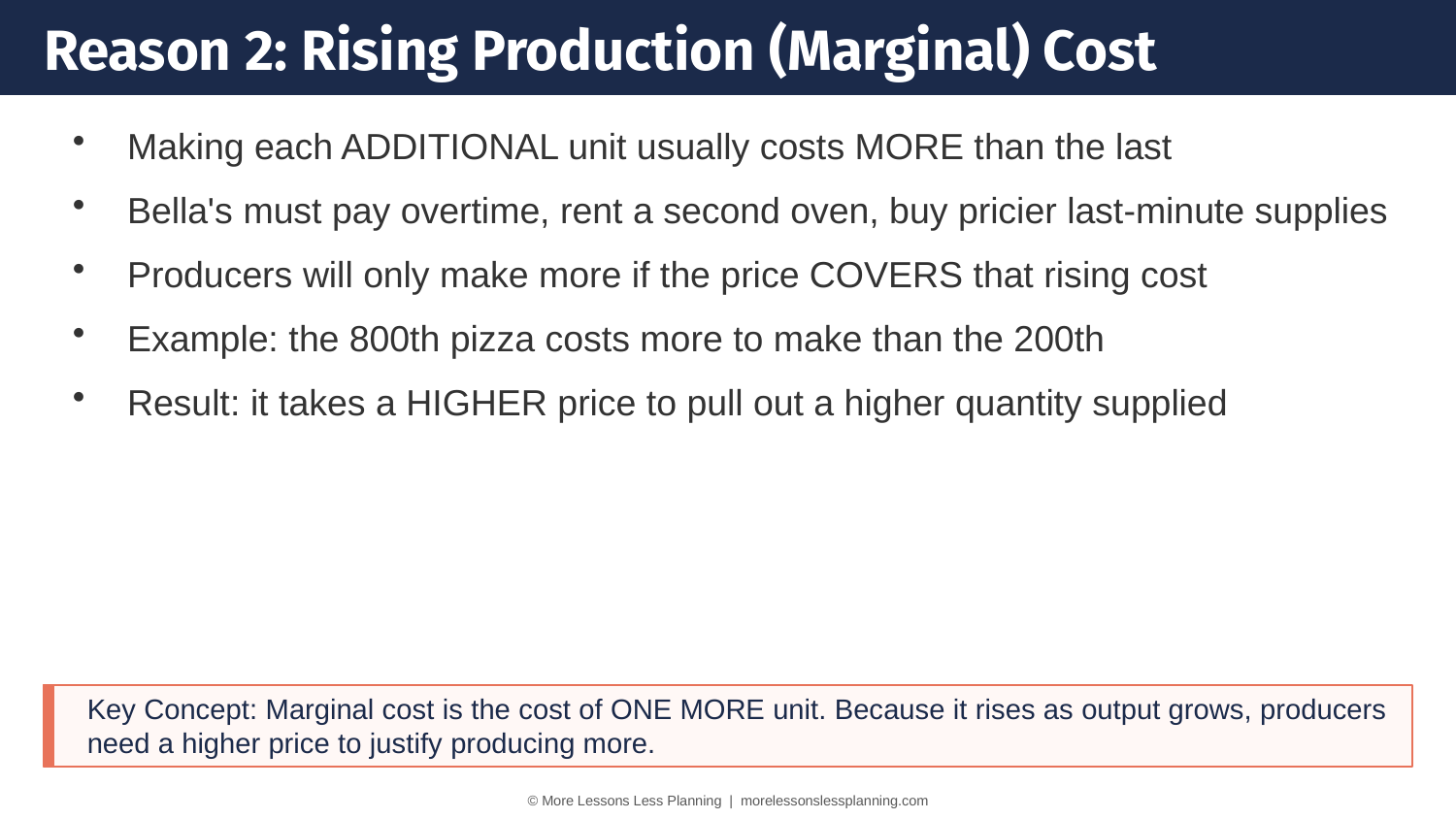

Reason 2: Rising Production (Marginal) Cost
Making each ADDITIONAL unit usually costs MORE than the last
Bella's must pay overtime, rent a second oven, buy pricier last-minute supplies
Producers will only make more if the price COVERS that rising cost
Example: the 800th pizza costs more to make than the 200th
Result: it takes a HIGHER price to pull out a higher quantity supplied

Key Concept: Marginal cost is the cost of ONE MORE unit. Because it rises as output grows, producers need a higher price to justify producing more.
© More Lessons Less Planning  |  morelessonslessplanning.com